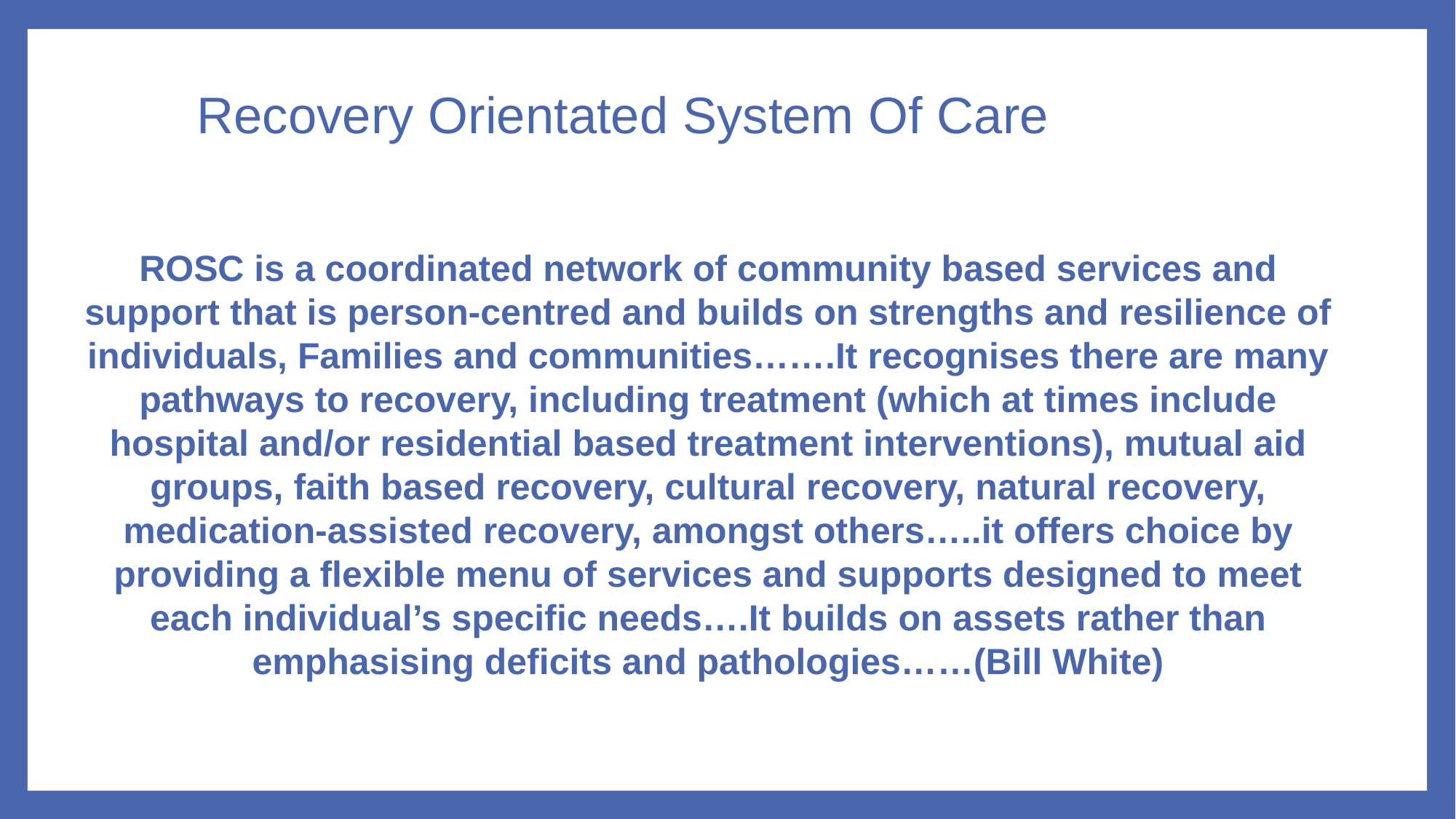

Recovery Orientated System Of Care
ROSC is a coordinated network of community based services and support that is person-centred and builds on strengths and resilience of individuals, Families and communities…….It recognises there are many pathways to recovery, including treatment (which at times include hospital and/or residential based treatment interventions), mutual aid groups, faith based recovery, cultural recovery, natural recovery, medication-assisted recovery, amongst others…..it offers choice by providing a flexible menu of services and supports designed to meet each individual’s specific needs….It builds on assets rather than emphasising deficits and pathologies……(Bill White)